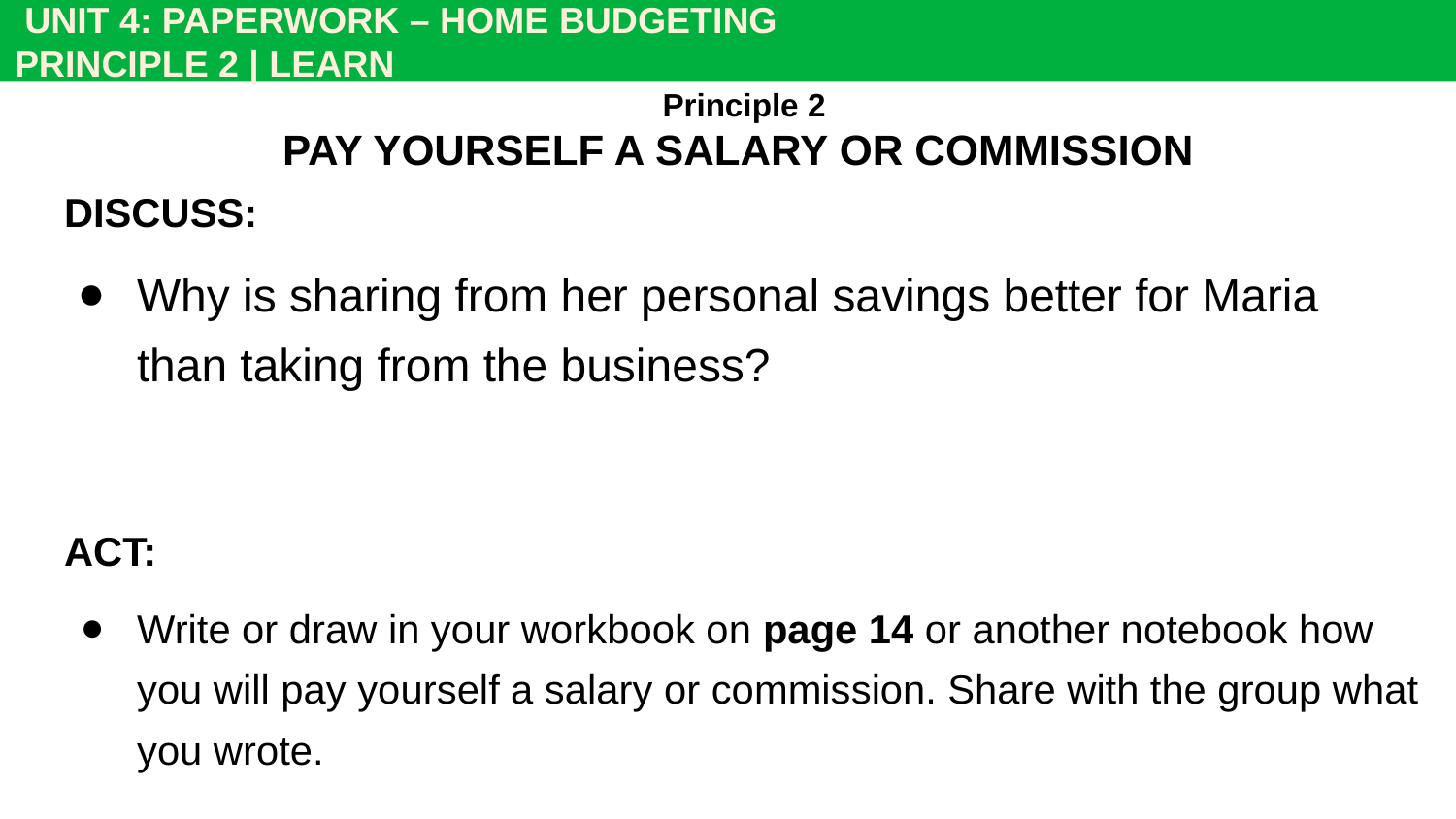

UNIT 4: PAPERWORK – HOME BUDGETING			     	    PRINCIPLE 2 | LEARN
Principle 2
PAY YOURSELF A SALARY OR COMMISSION
DISCUSS:
Why is sharing from her personal savings better for Maria than taking from the business?

ACT:
Write or draw in your workbook on page 14 or another notebook how you will pay yourself a salary or commission. Share with the group what you wrote.